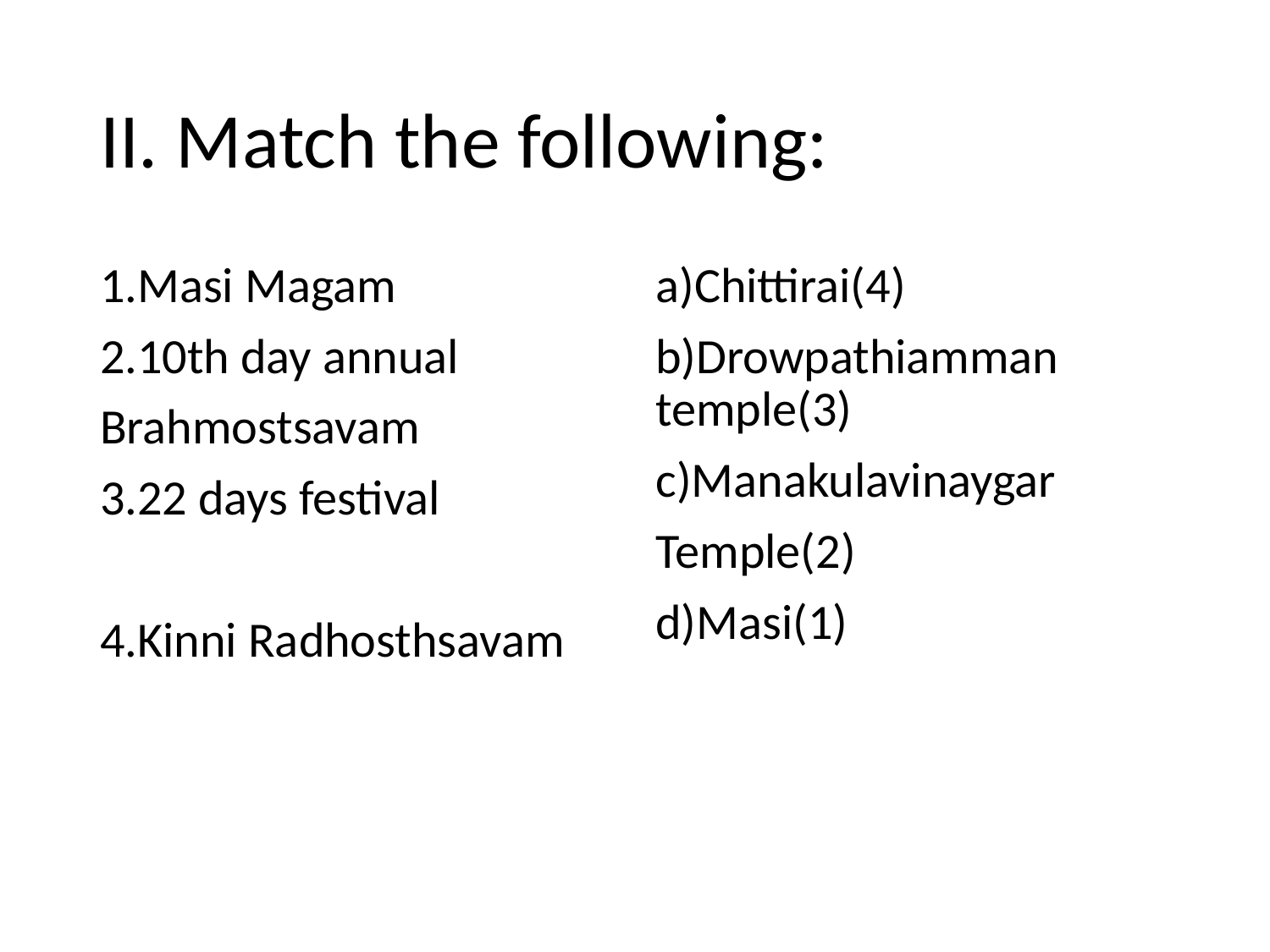

# II. Match the following:
1.Masi Magam
2.10th day annual
Brahmostsavam
3.22 days festival

4.Kinni Radhosthsavam
a)Chittirai(4)
b)Drowpathiamman temple(3)
c)Manakulavinaygar
Temple(2)
d)Masi(1)